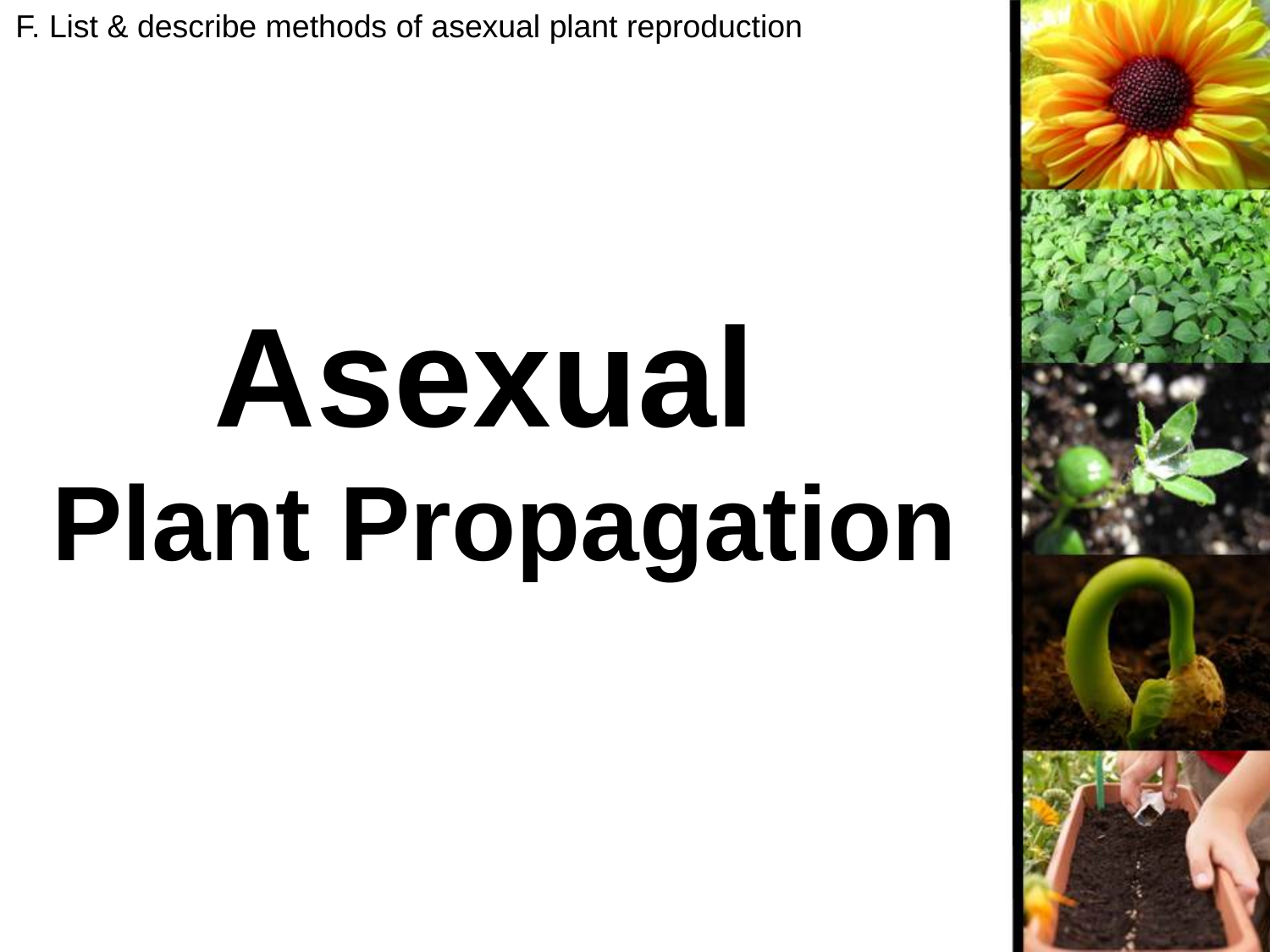

F. List & describe methods of asexual plant reproduction

# Asexual Plant Propagation